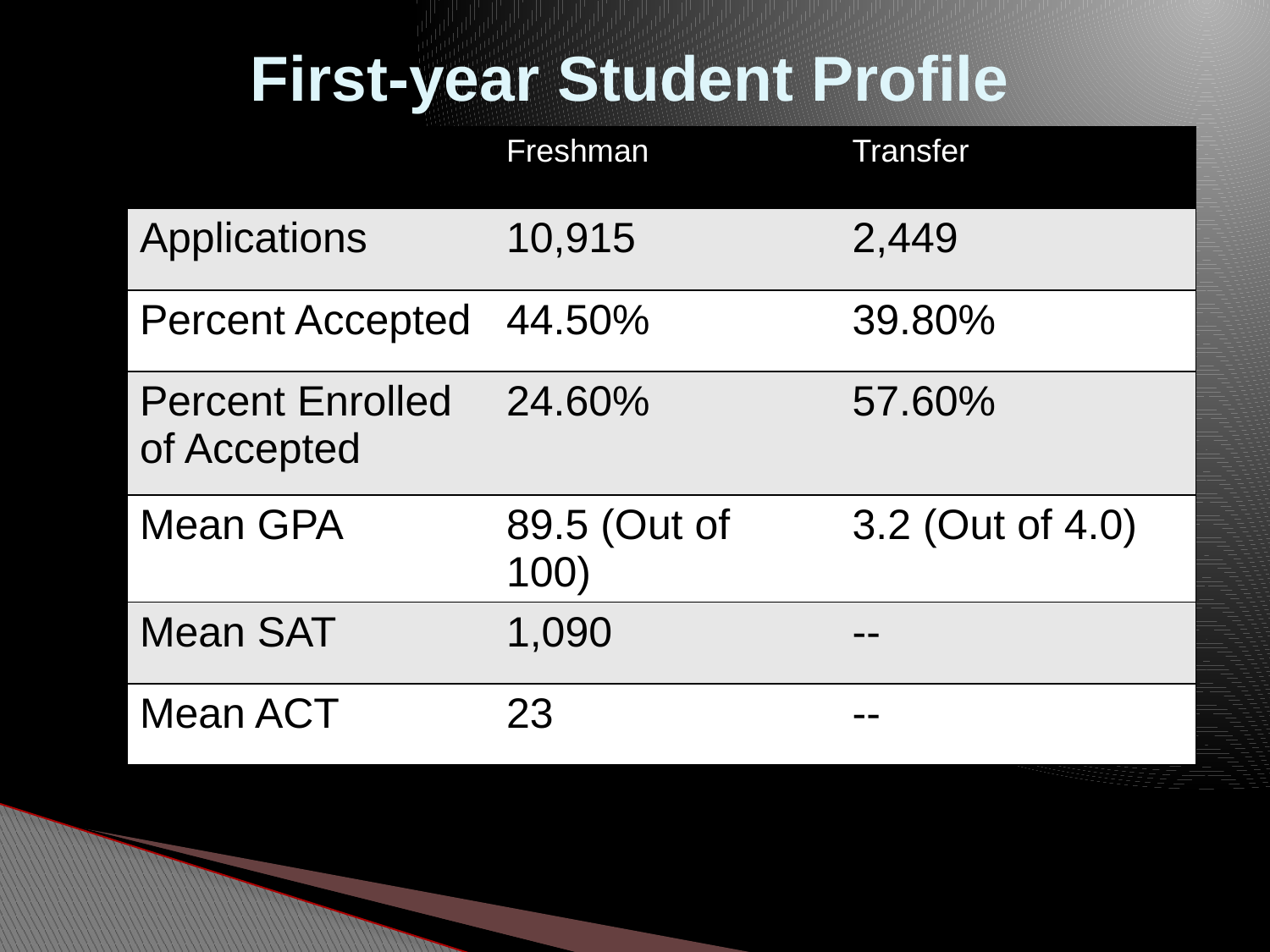

# First-year Student Profile
|  | Freshman | Transfer |
| --- | --- | --- |
| Applications | 10,915 | 2,449 |
| Percent Accepted | 44.50% | 39.80% |
| Percent Enrolled of Accepted | 24.60% | 57.60% |
| Mean GPA | 89.5 (Out of 100) | 3.2 (Out of 4.0) |
| Mean SAT | 1,090 | -- |
| Mean ACT | 23 | -- |